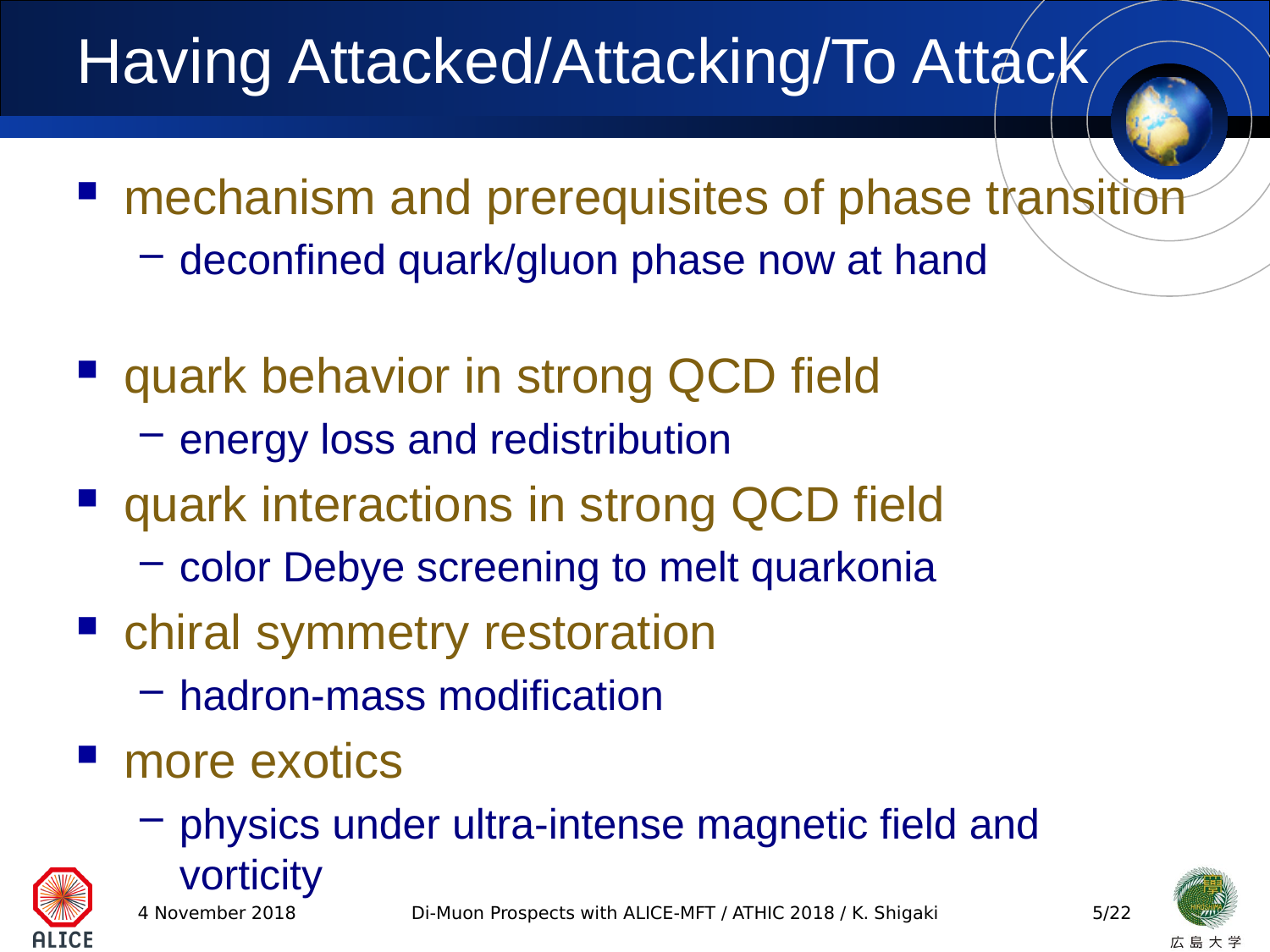

# Having Attacked/Attacking/To Attack
mechanism and prerequisites of phase transition
deconfined quark/gluon phase now at hand

quark behavior in strong QCD field
energy loss and redistribution
quark interactions in strong QCD field
color Debye screening to melt quarkonia
chiral symmetry restoration
hadron-mass modification
more exotics
physics under ultra-intense magnetic field and vorticity
4 November 2018
Di-Muon Prospects with ALICE-MFT / ATHIC 2018 / K. Shigaki
5/22